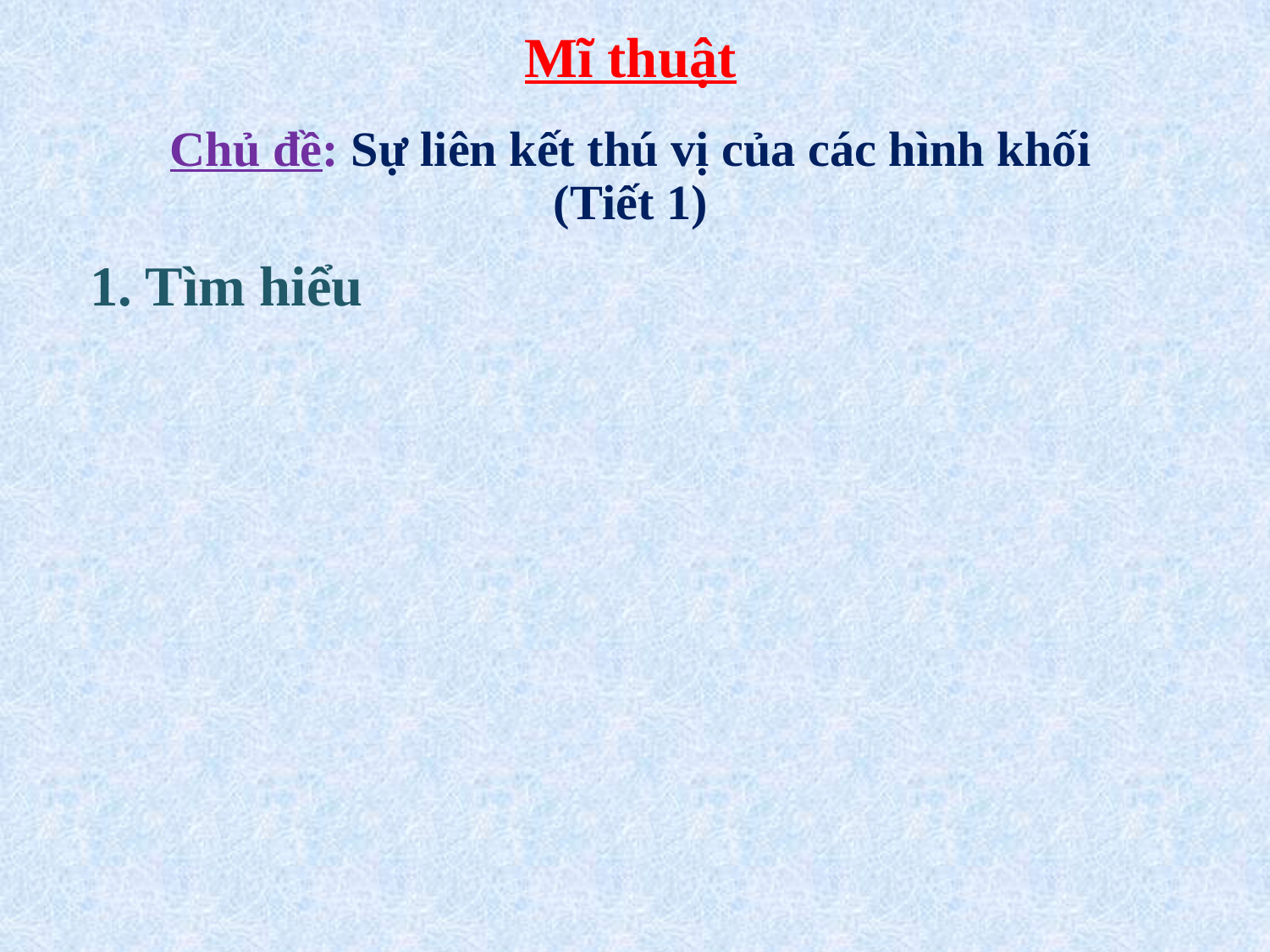

Mĩ thuật

Chủ đề: Sự liên kết thú vị của các hình khối
(Tiết 1)
1. Tìm hiểu